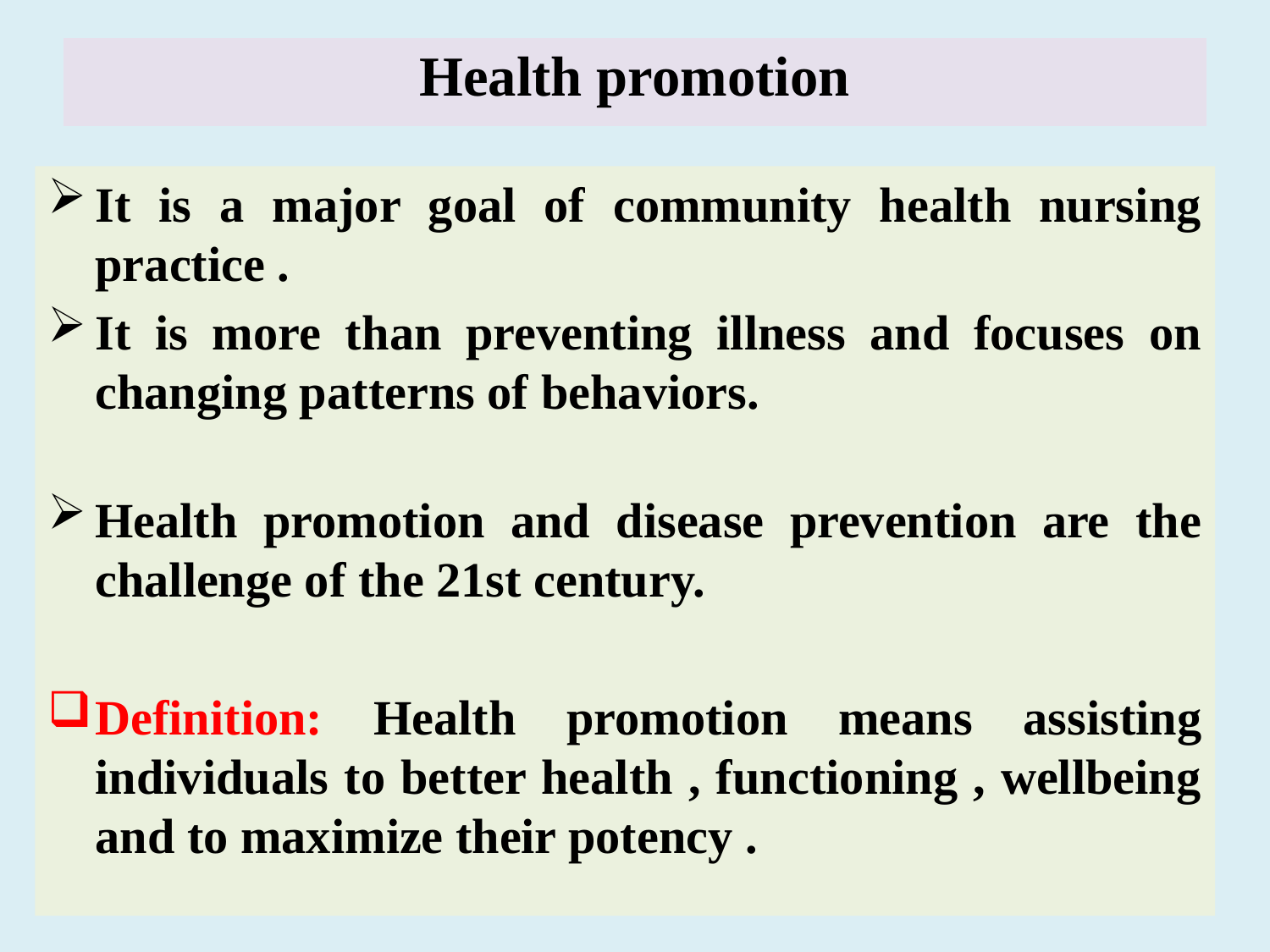

# Health promotion
It is a major goal of community health nursing practice .
It is more than preventing illness and focuses on changing patterns of behaviors.
Health promotion and disease prevention are the challenge of the 21st century.

Definition: Health promotion means assisting individuals to better health , functioning , wellbeing and to maximize their potency .